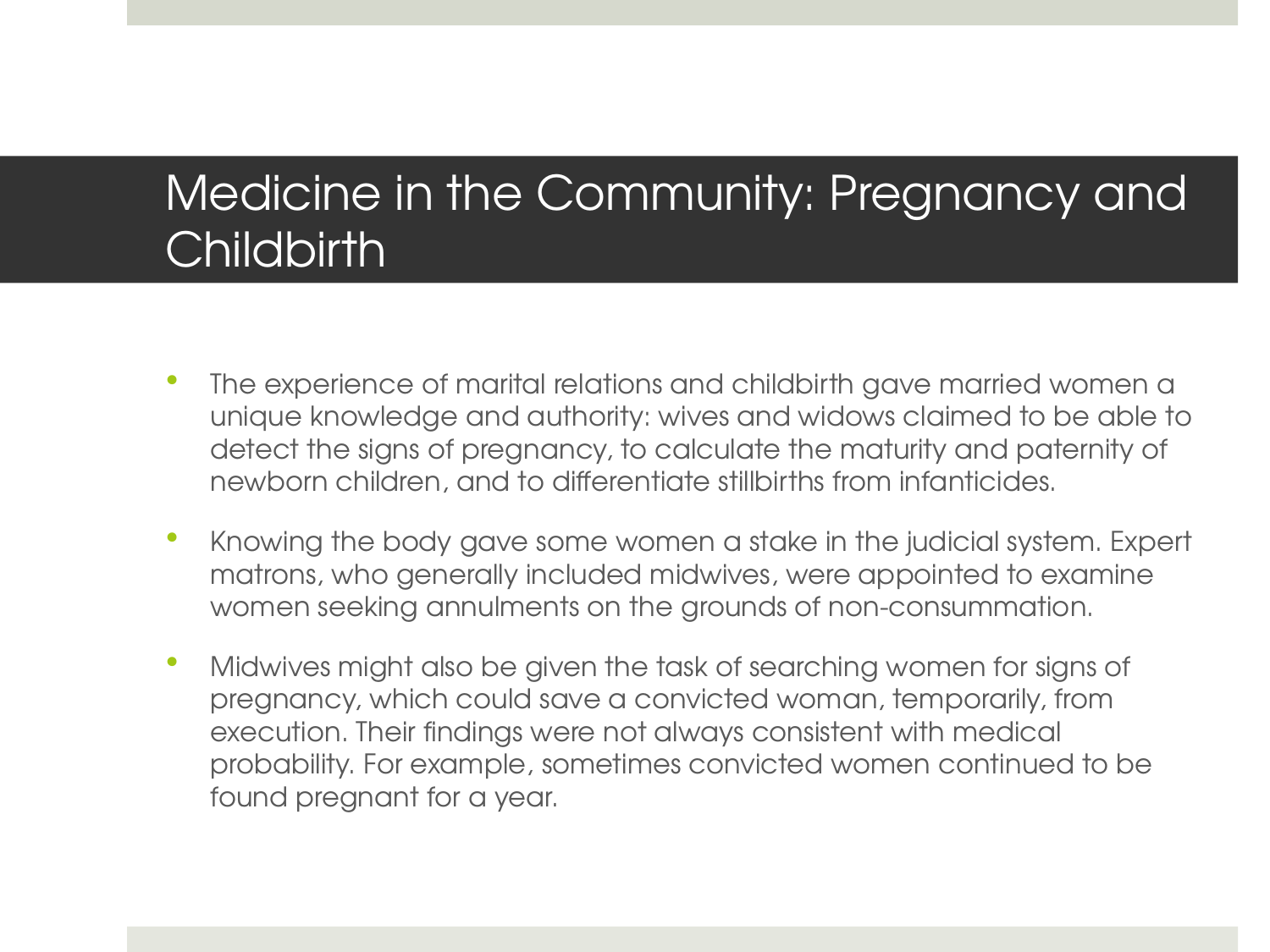

# Medicine in the Community: Pregnancy and Childbirth
The experience of marital relations and childbirth gave married women a unique knowledge and authority: wives and widows claimed to be able to detect the signs of pregnancy, to calculate the maturity and paternity of newborn children, and to differentiate stillbirths from infanticides.
Knowing the body gave some women a stake in the judicial system. Expert matrons, who generally included midwives, were appointed to examine women seeking annulments on the grounds of non-consummation.
Midwives might also be given the task of searching women for signs of pregnancy, which could save a convicted woman, temporarily, from execution. Their findings were not always consistent with medical probability. For example, sometimes convicted women continued to be found pregnant for a year.